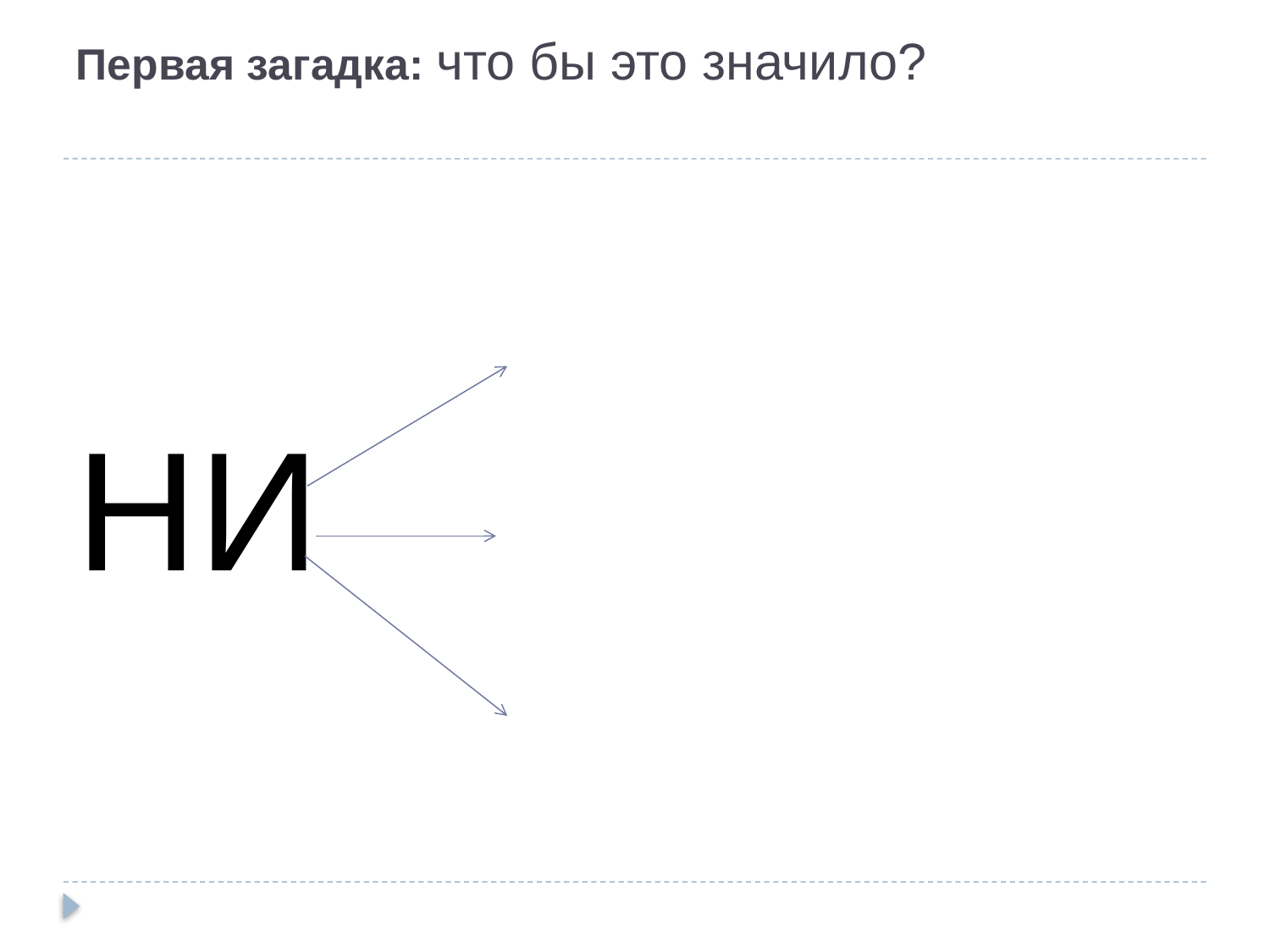

# Первая загадка: что бы это значило?

НИ